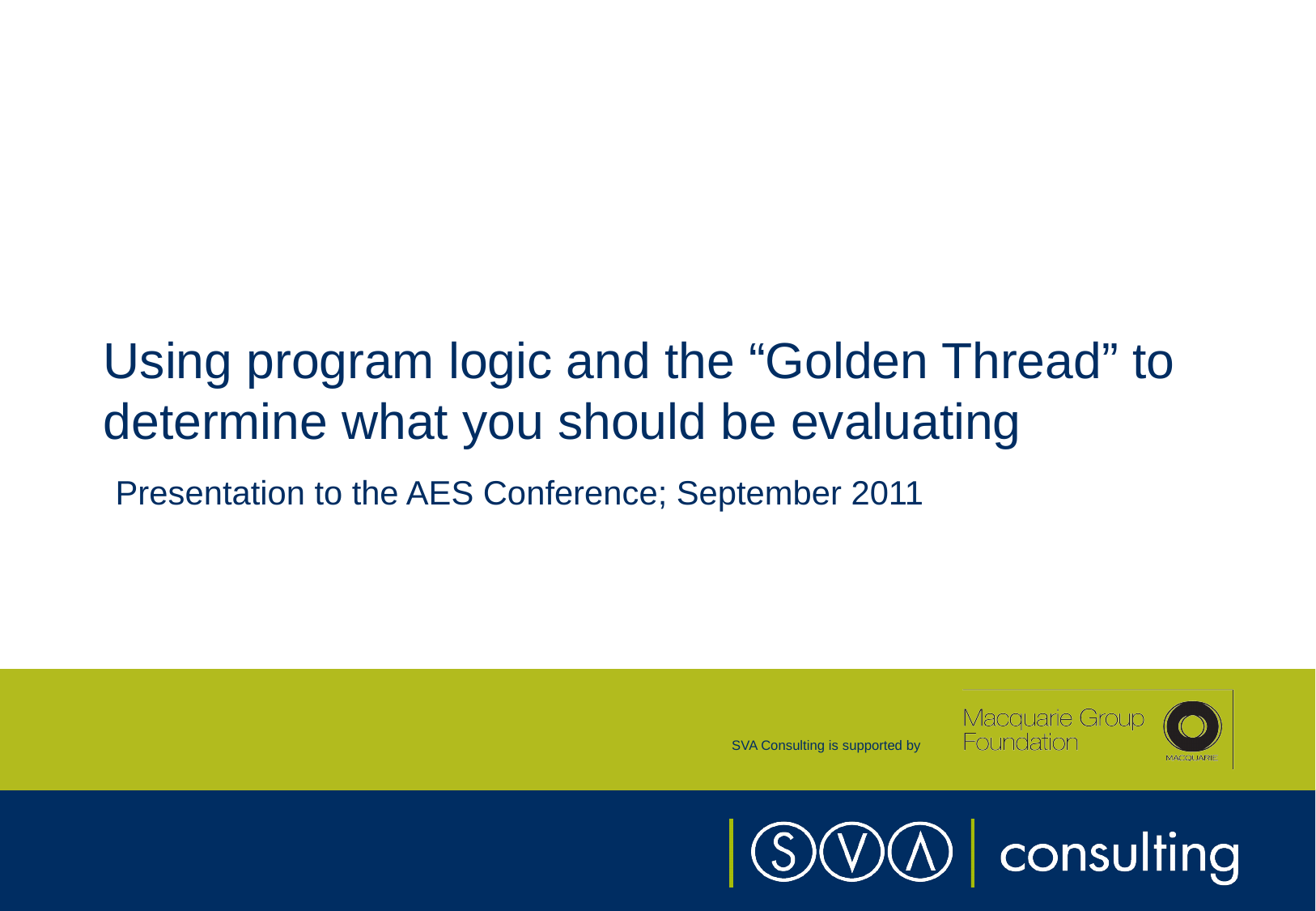

# Using program logic and the “Golden Thread” to determine what you should be evaluating
Presentation to the AES Conference; September 2011
1